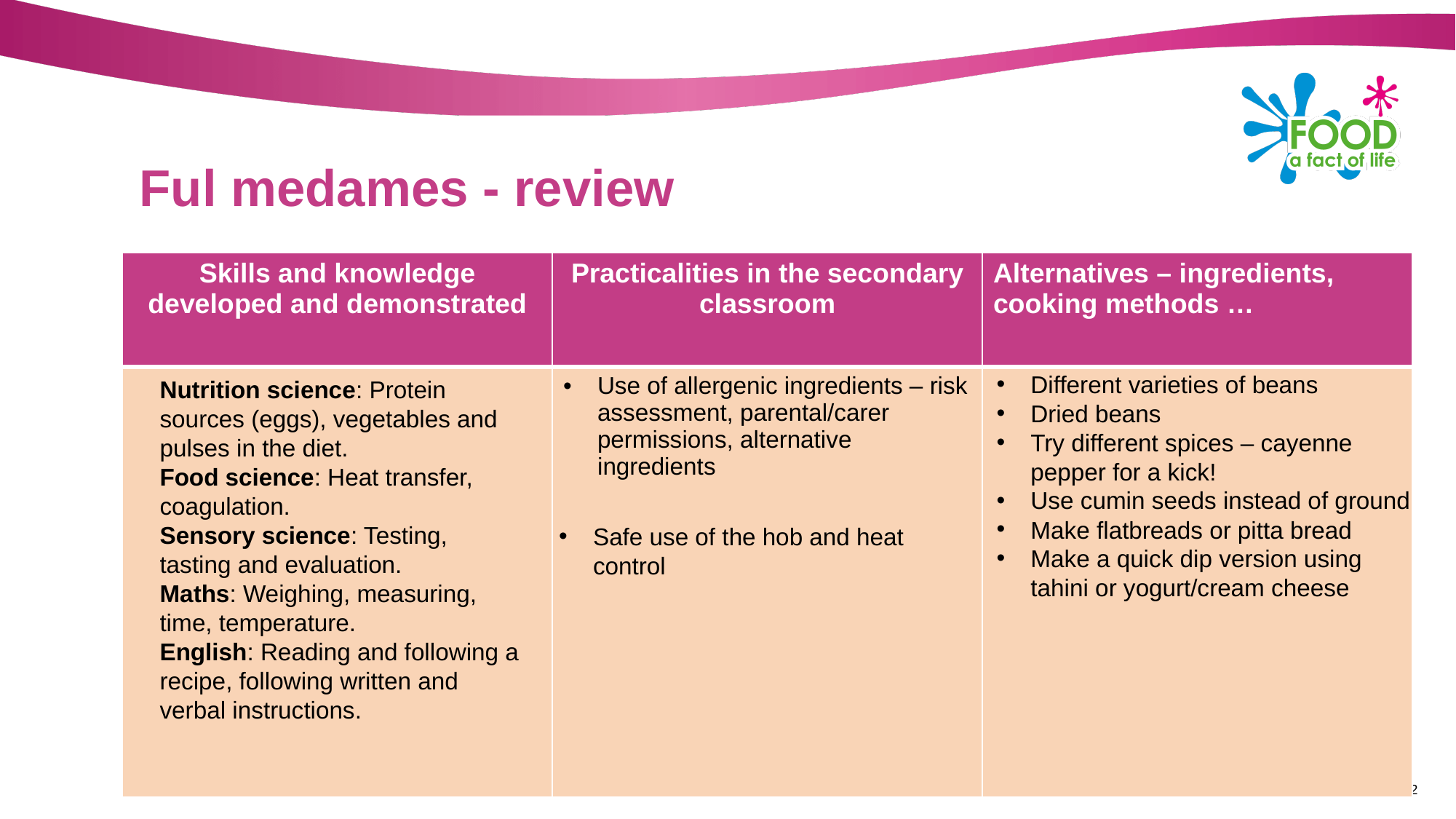

# Ful medames - review
| Skills and knowledge developed and demonstrated | Practicalities in the secondary classroom | Alternatives – ingredients, cooking methods … |
| --- | --- | --- |
|  | Use of allergenic ingredients – risk assessment, parental/carer permissions, alternative ingredients |  |
Different varieties of beans
Dried beans
Try different spices – cayenne pepper for a kick!
Use cumin seeds instead of ground
Make flatbreads or pitta bread
Make a quick dip version using tahini or yogurt/cream cheese
Nutrition science: Protein sources (eggs), vegetables and pulses in the diet.
Food science: Heat transfer, coagulation.
Sensory science: Testing, tasting and evaluation.
Maths: Weighing, measuring, time, temperature.
English: Reading and following a recipe, following written and verbal instructions.

Safe use of the hob and heat control